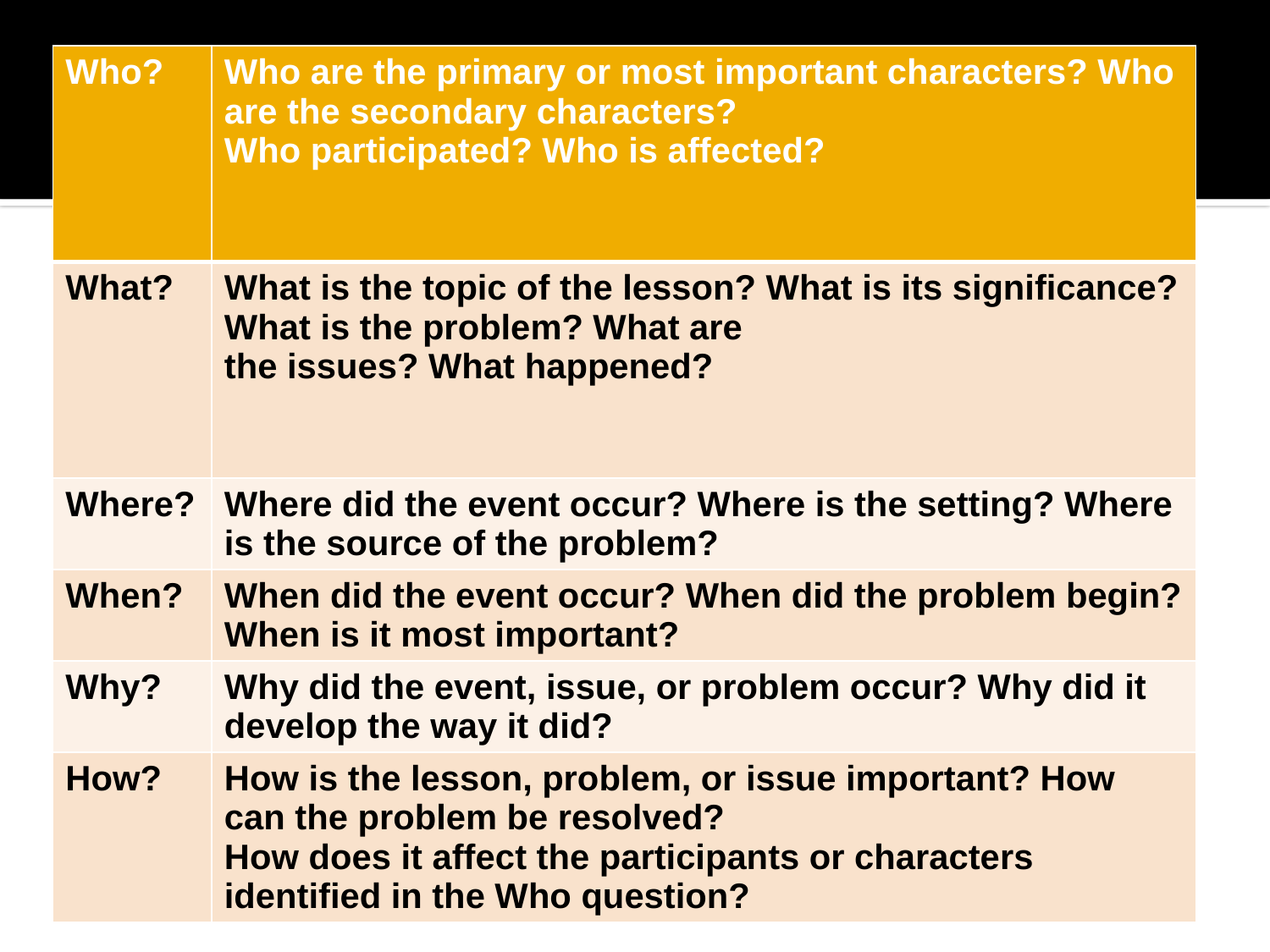

#
| Who? | Who are the primary or most important characters? Who are the secondary characters? Who participated? Who is affected? |
| --- | --- |
| What? | What is the topic of the lesson? What is its significance? What is the problem? What are the issues? What happened? |
| Where? | Where did the event occur? Where is the setting? Where is the source of the problem? |
| When? | When did the event occur? When did the problem begin? When is it most important? |
| Why? | Why did the event, issue, or problem occur? Why did it develop the way it did? |
| How? | How is the lesson, problem, or issue important? How can the problem be resolved? How does it affect the participants or characters identified in the Who question? |